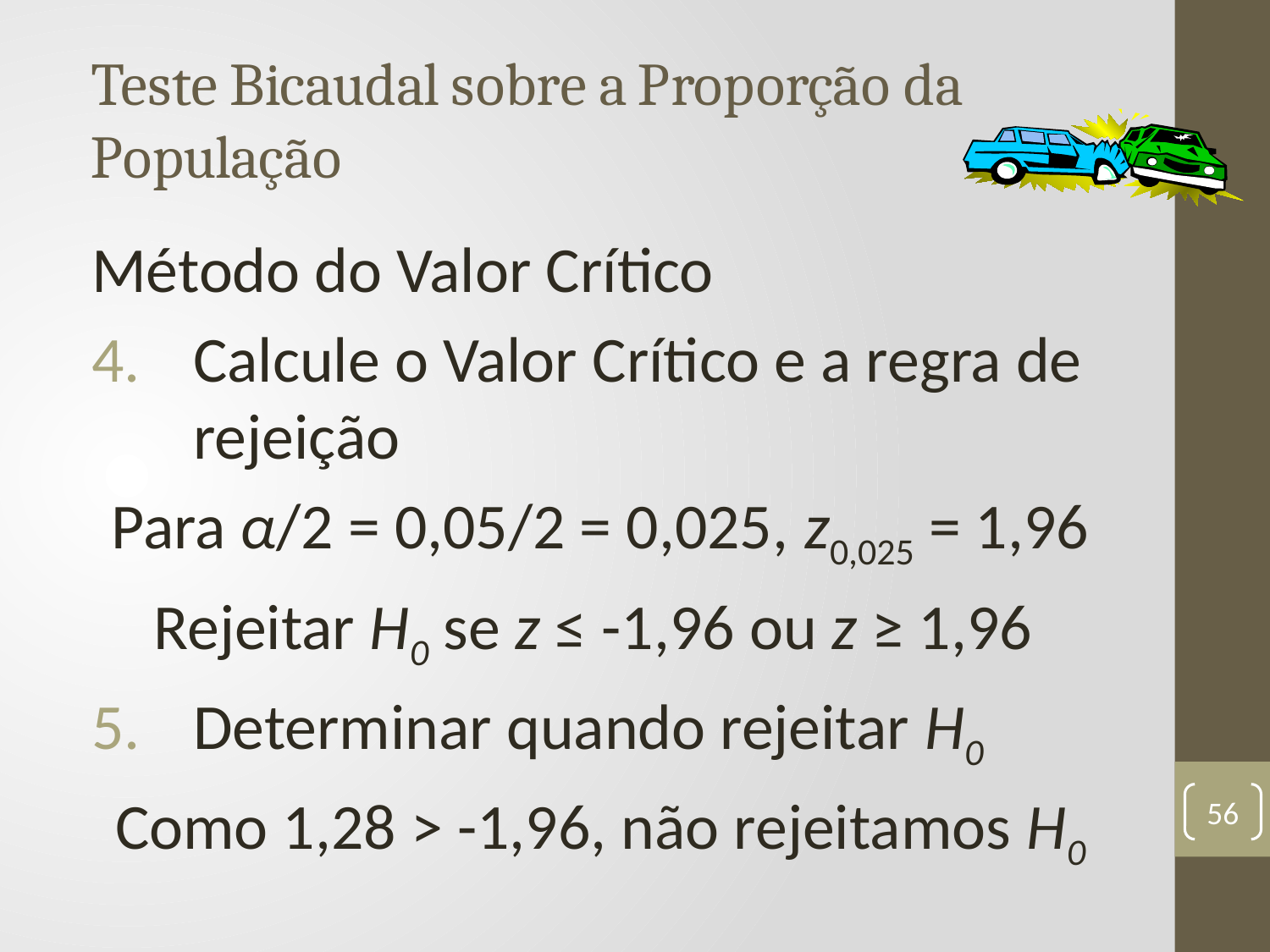

# Teste Bicaudal sobre a Proporção da População

Método do Valor Crítico
Calcule o Valor Crítico e a regra de rejeição
Para α/2 = 0,05/2 = 0,025, z0,025 = 1,96
Rejeitar H0 se z ≤ -1,96 ou z ≥ 1,96
Determinar quando rejeitar H0
Como 1,28 > -1,96, não rejeitamos H0
56